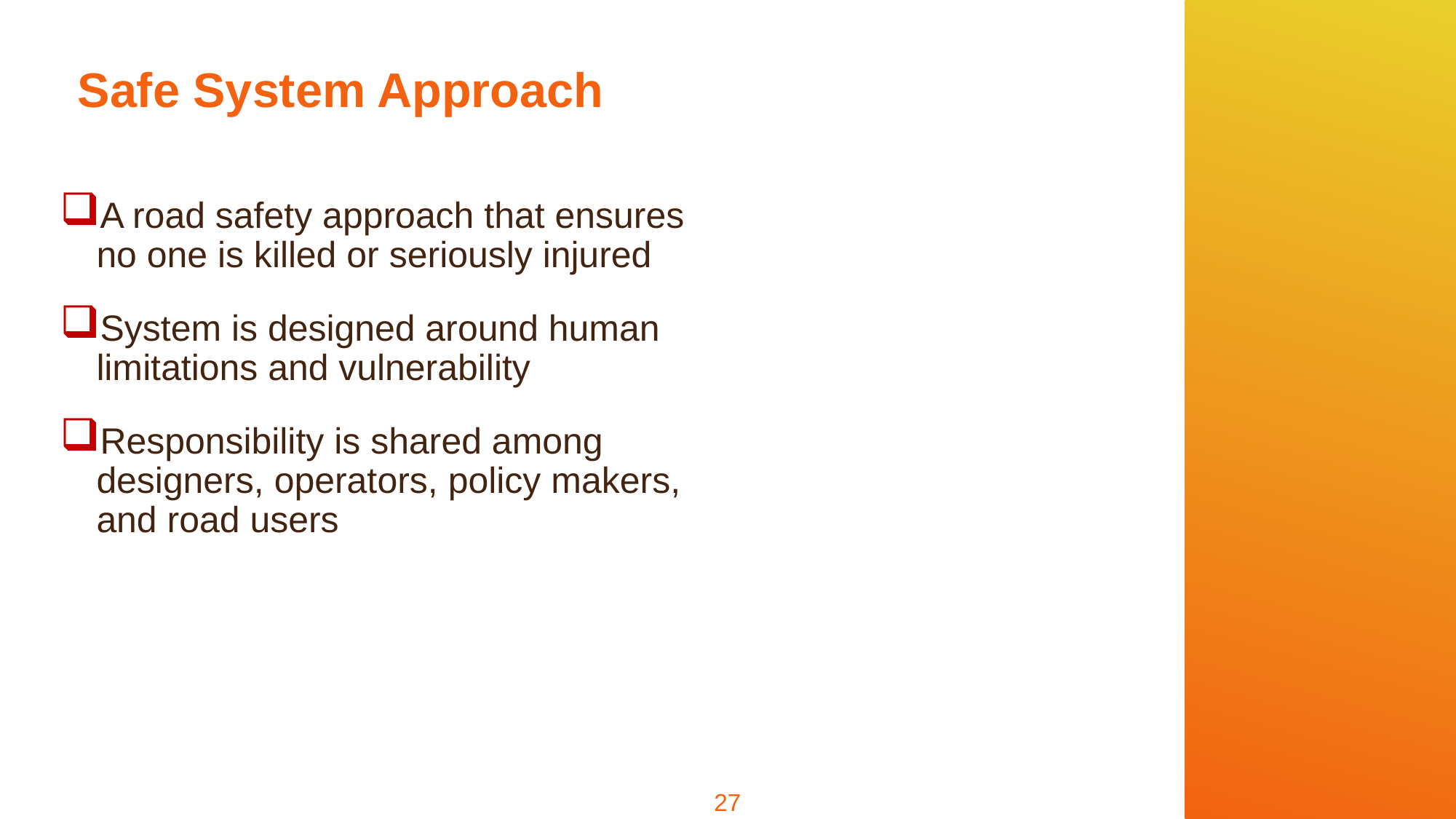

# Safe System Approach
A road safety approach that ensures no one is killed or seriously injured
System is designed around human limitations and vulnerability
Responsibility is shared among designers, operators, policy makers, and road users